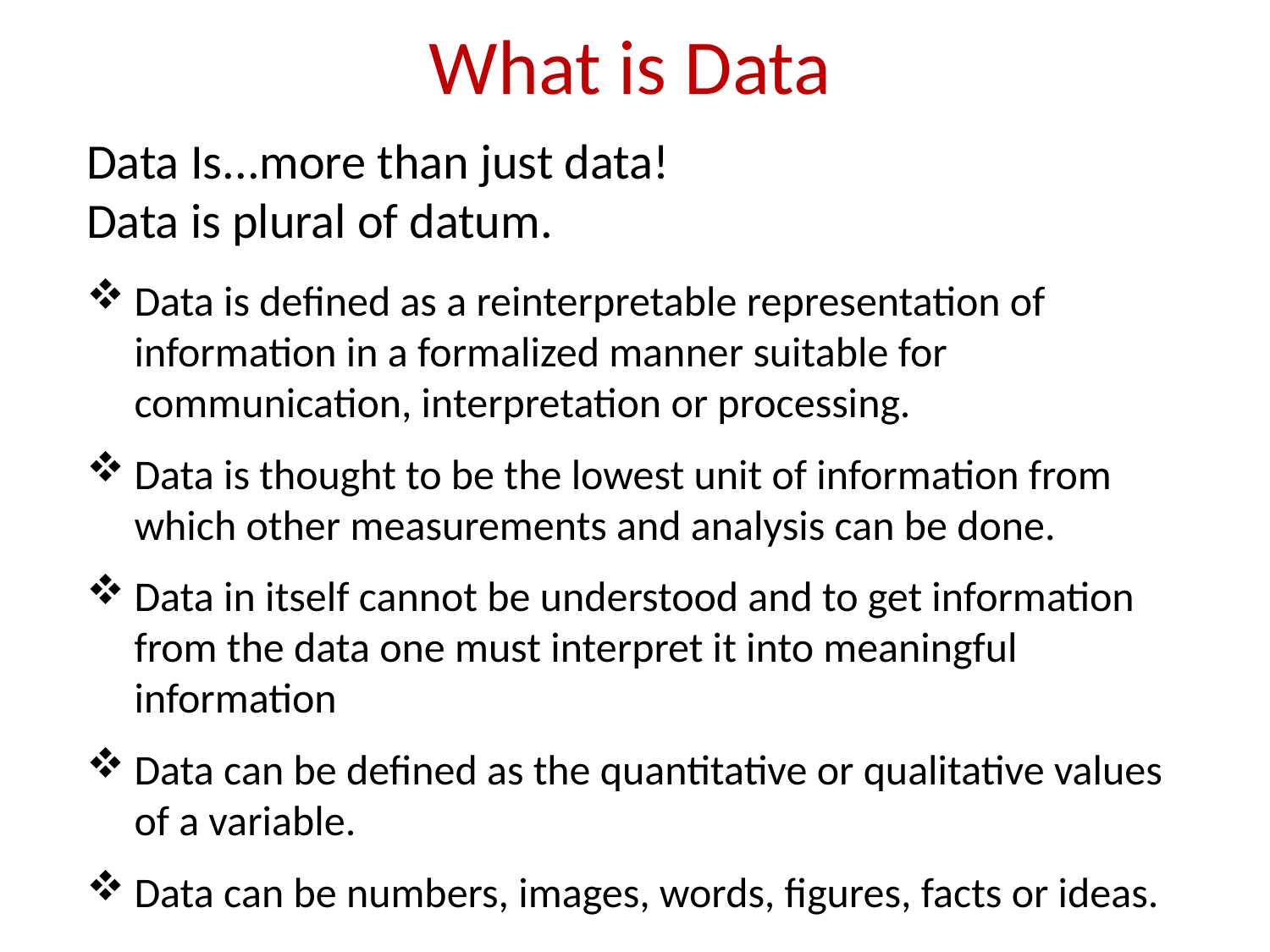

What is Data
Data Is...more than just data!
Data is plural of datum.

Data is defined as a reinterpretable representation of information in a formalized manner suitable for communication, interpretation or processing.
Data is thought to be the lowest unit of information from which other measurements and analysis can be done.
Data in itself cannot be understood and to get information from the data one must interpret it into meaningful information
Data can be defined as the quantitative or qualitative values of a variable.
Data can be numbers, images, words, figures, facts or ideas.